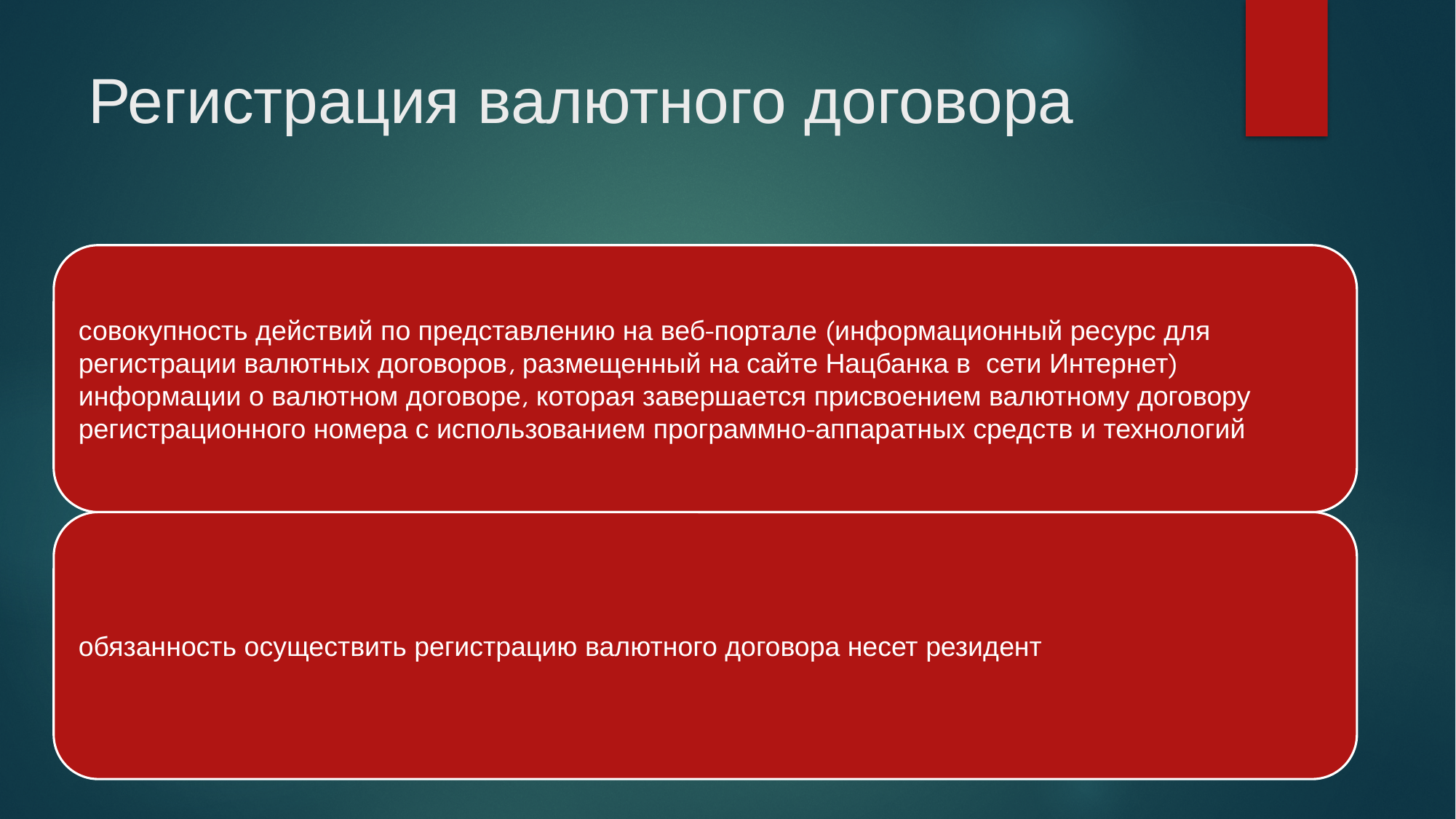

# Регистрация валютного договора
совокупность действий по представлению на веб-портале (информационный ресурс для регистрации валютных договоров, размещенный на сайте Нацбанка в  сети Интернет) информации о валютном договоре, которая завершается присвоением валютному договору регистрационного номера с использованием программно-аппаратных средств и технологий
обязанность осуществить регистрацию валютного договора несет резидент